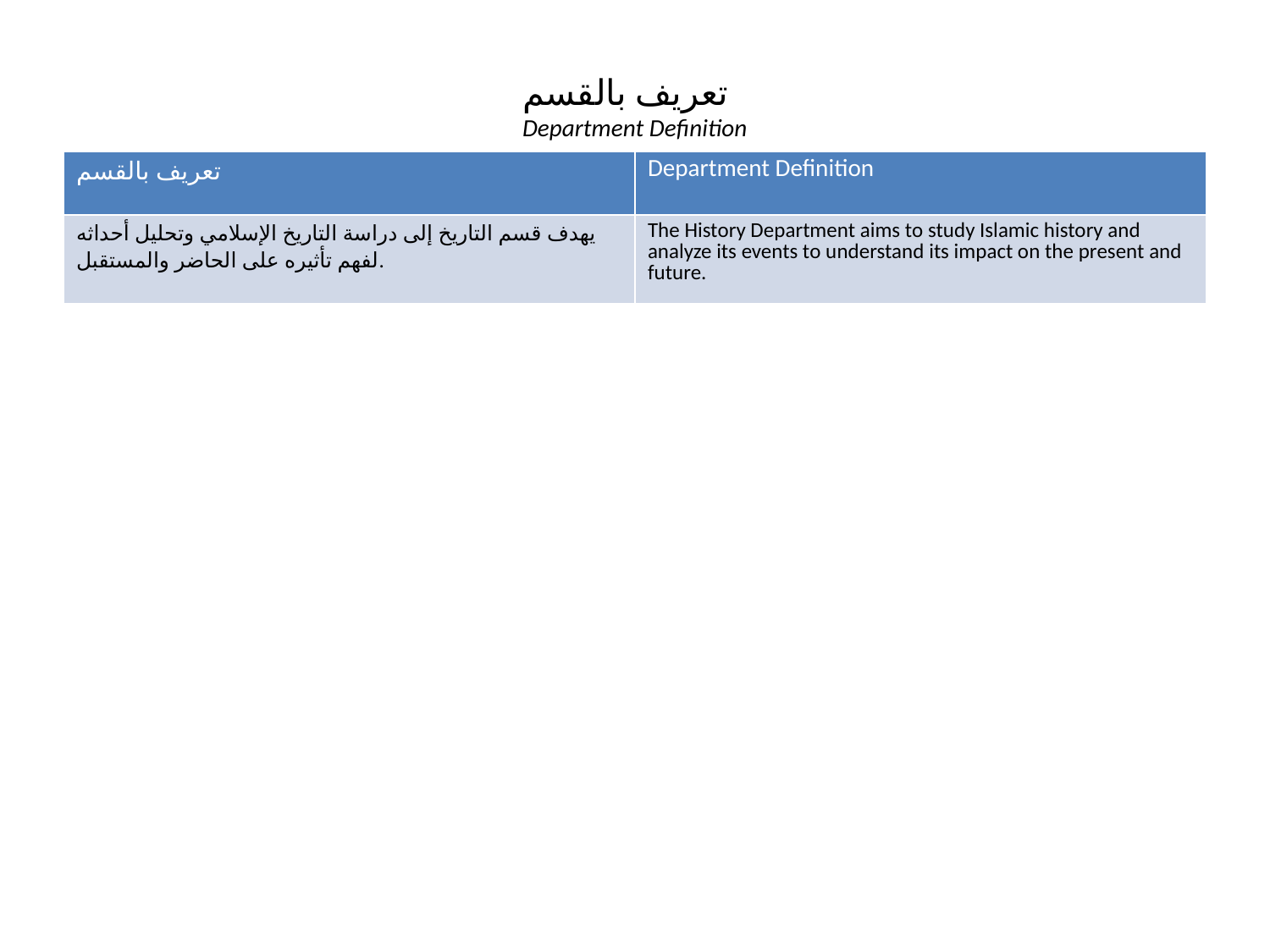

تعريف بالقسم
Department Definition
| تعريف بالقسم | Department Definition |
| --- | --- |
| يهدف قسم التاريخ إلى دراسة التاريخ الإسلامي وتحليل أحداثه لفهم تأثيره على الحاضر والمستقبل. | The History Department aims to study Islamic history and analyze its events to understand its impact on the present and future. |